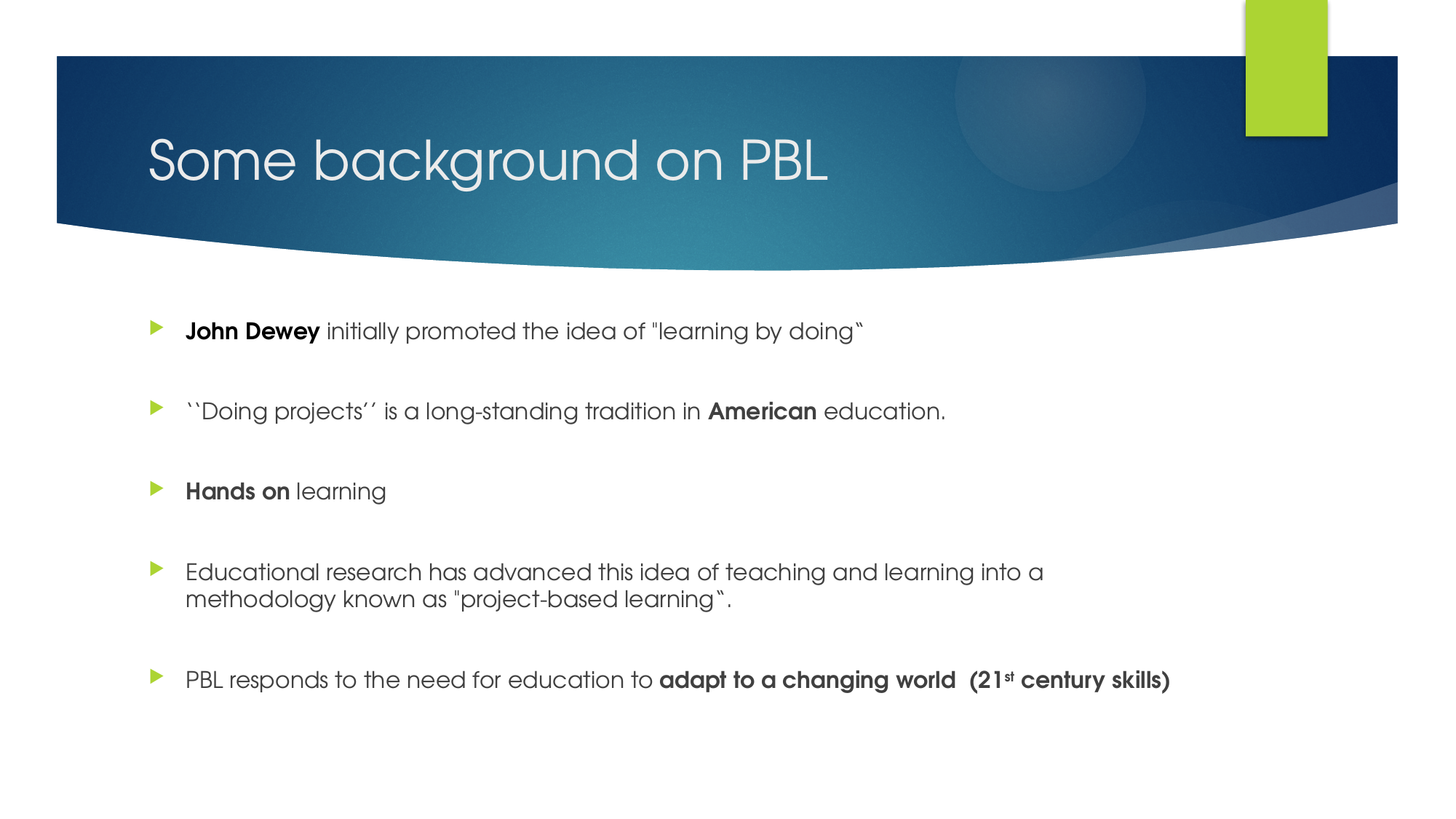

# Some background on PBL
John Dewey initially promoted the idea of "learning by doing“

‘‘Doing projects’’ is a long-standing tradition in American education.

Hands on learning

Educational research has advanced this idea of teaching and learning into a methodology known as "project-based learning“.

PBL responds to the need for education to adapt to a changing world  (21st century skills)